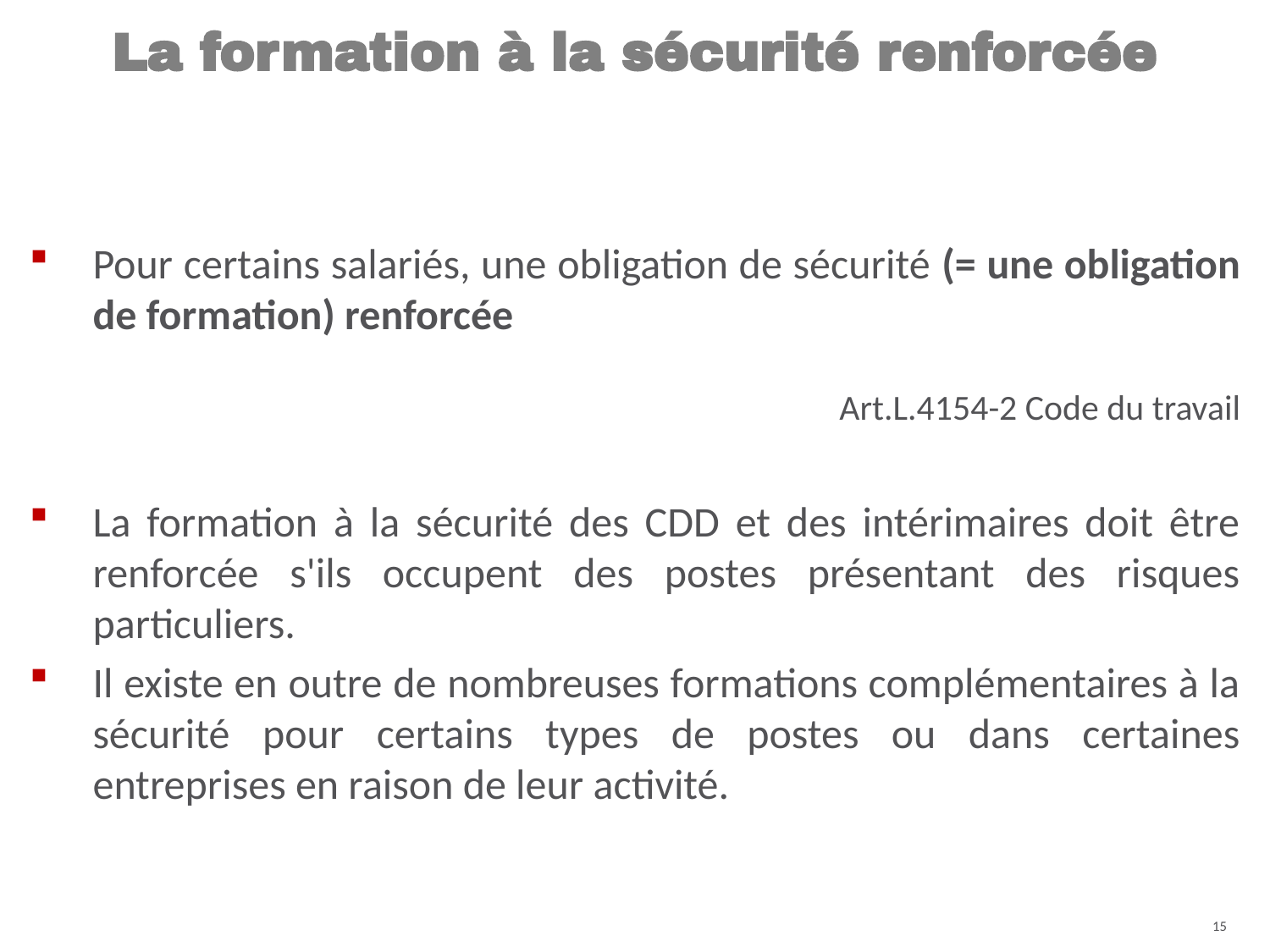

La formation à la sécurité renforcée
Pour certains salariés, une obligation de sécurité (= une obligation de formation) renforcée

Art.L.4154-2 Code du travail

La formation à la sécurité des CDD et des intérimaires doit être renforcée s'ils occupent des postes présentant des risques particuliers.
Il existe en outre de nombreuses formations complémentaires à la sécurité pour certains types de postes ou dans certaines entreprises en raison de leur activité.

15